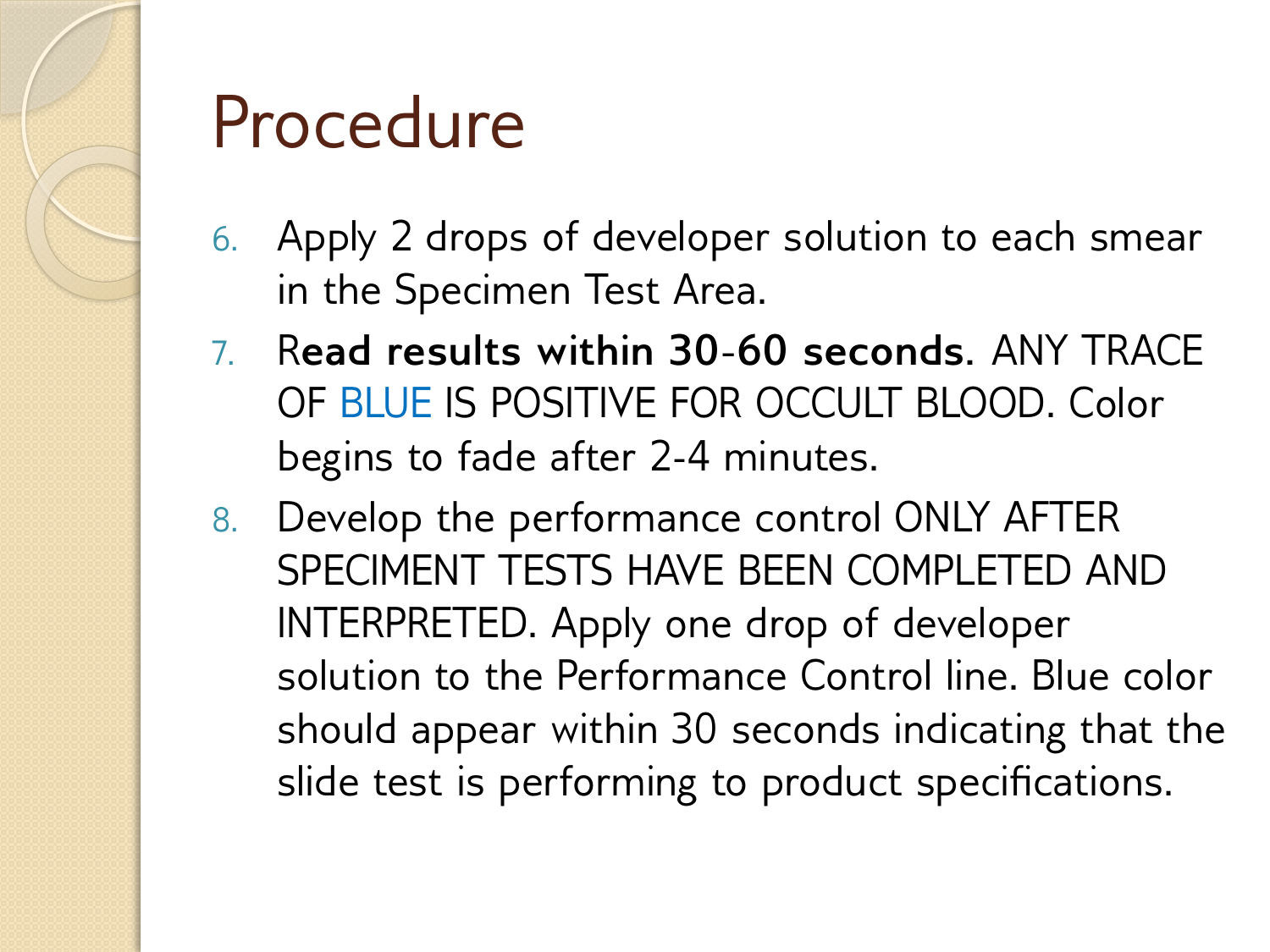

# Procedure
Apply 2 drops of developer solution to each smear in the Specimen Test Area.
Read results within 30-60 seconds. ANY TRACE OF BLUE IS POSITIVE FOR OCCULT BLOOD. Color begins to fade after 2-4 minutes.
Develop the performance control ONLY AFTER SPECIMENT TESTS HAVE BEEN COMPLETED AND INTERPRETED. Apply one drop of developer solution to the Performance Control line. Blue color should appear within 30 seconds indicating that the slide test is performing to product specifications.